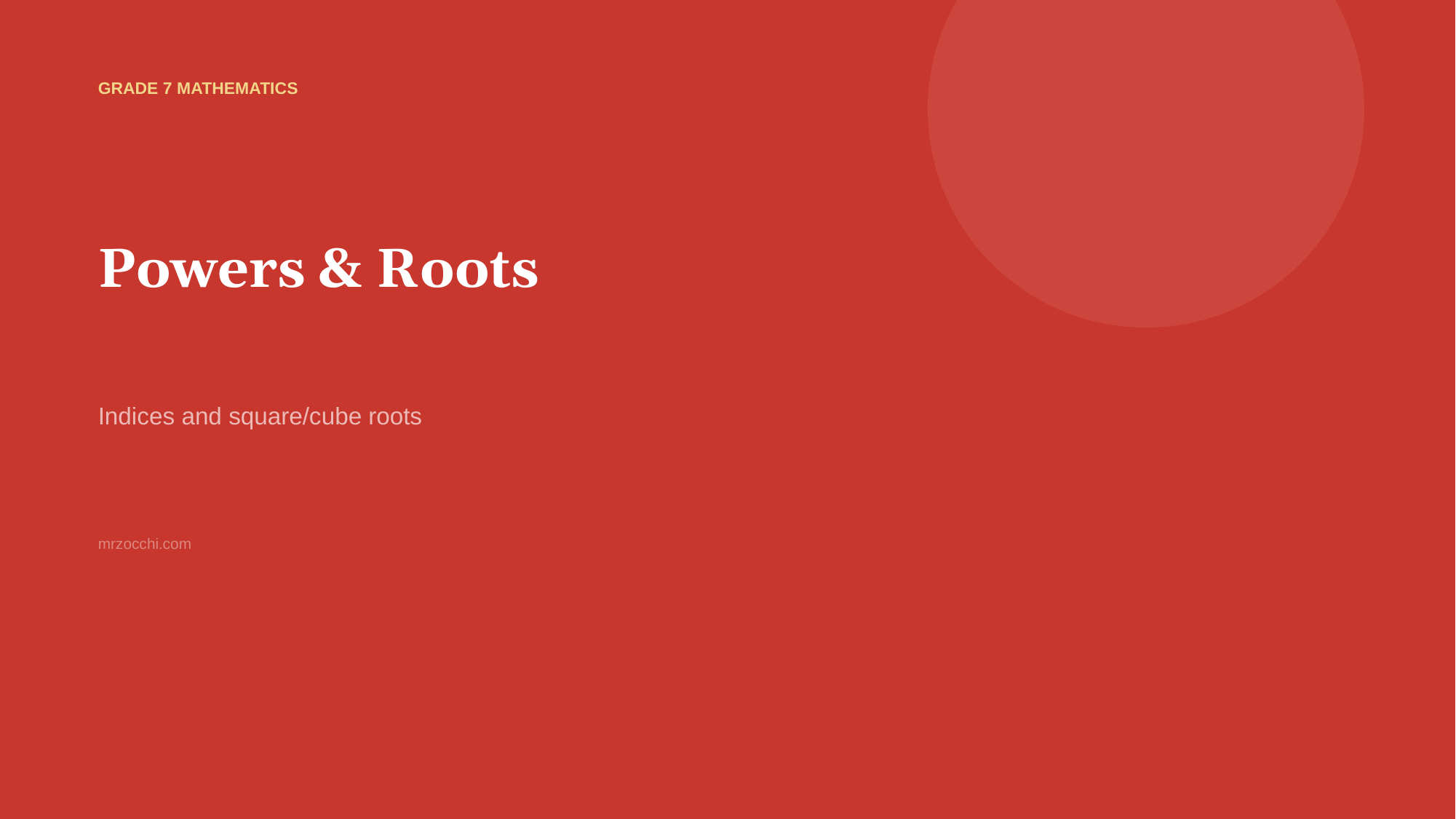

GRADE 7 MATHEMATICS
Powers & Roots
Indices and square/cube roots
mrzocchi.com